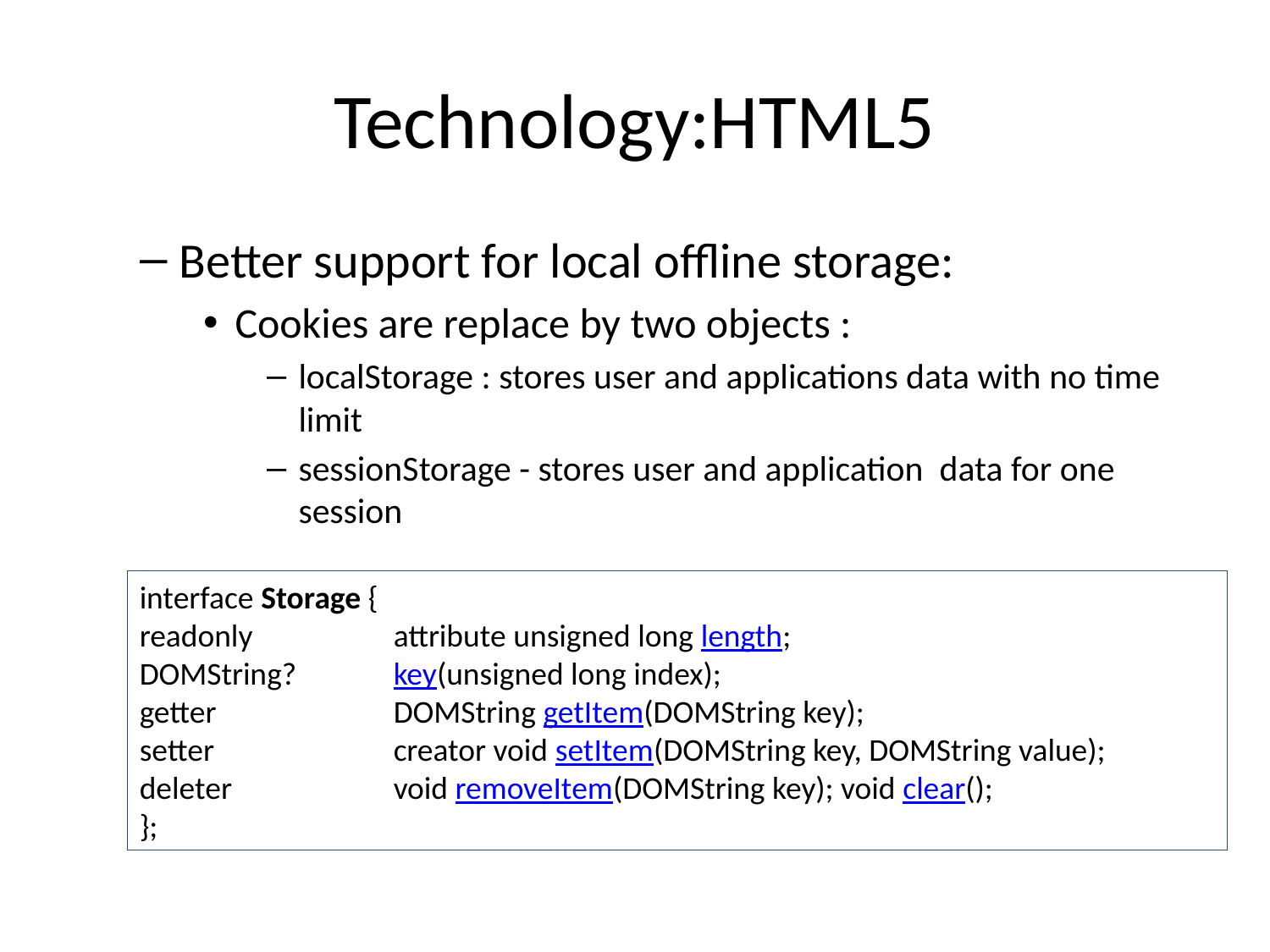

# Technology:HTML5
Better support for local offline storage:
Cookies are replace by two objects :
localStorage : stores user and applications data with no time limit
sessionStorage - stores user and application  data for one session

interface Storage {
readonly 		attribute unsigned long length;
DOMString? 	key(unsigned long index);
getter 		DOMString getItem(DOMString key);
setter 		creator void setItem(DOMString key, DOMString value);
deleter 		void removeItem(DOMString key); void clear();
};